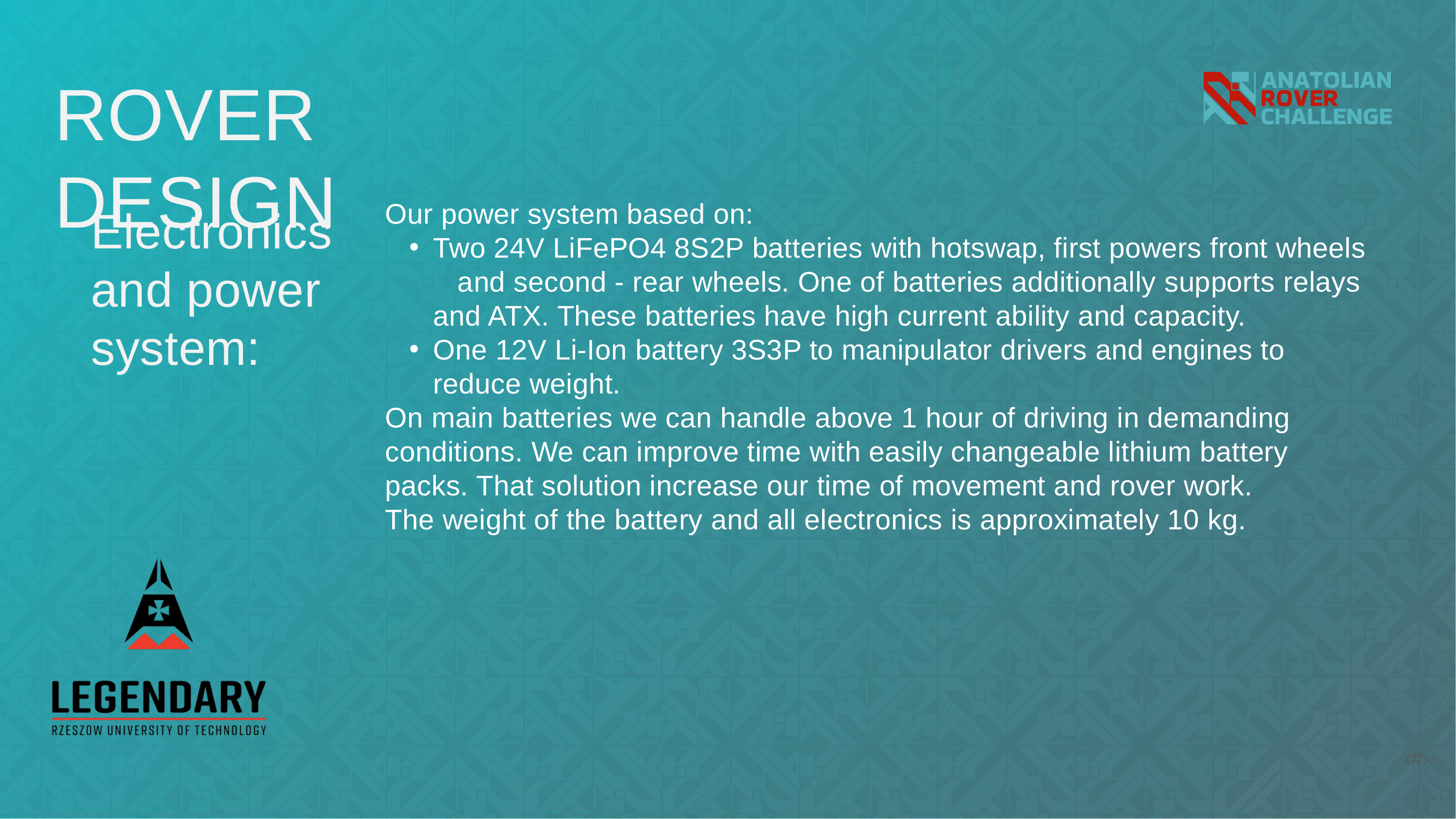

ROVER DESIGN

Our power system based on:
Two 24V LiFePO4 8S2P batteries with hotswap, first powers front wheels    and second - rear wheels. One of batteries additionally supports relays and ATX. These batteries have high current ability and capacity.
One 12V Li-Ion battery 3S3P to manipulator drivers and engines to reduce weight.
On main batteries we can handle above 1 hour of driving in demanding conditions. We can improve time with easily changeable lithium battery packs. That solution increase our time of movement and rover work.
The weight of the battery and all electronics is approximately 10 kg.

Electronics and power system:

‹#›